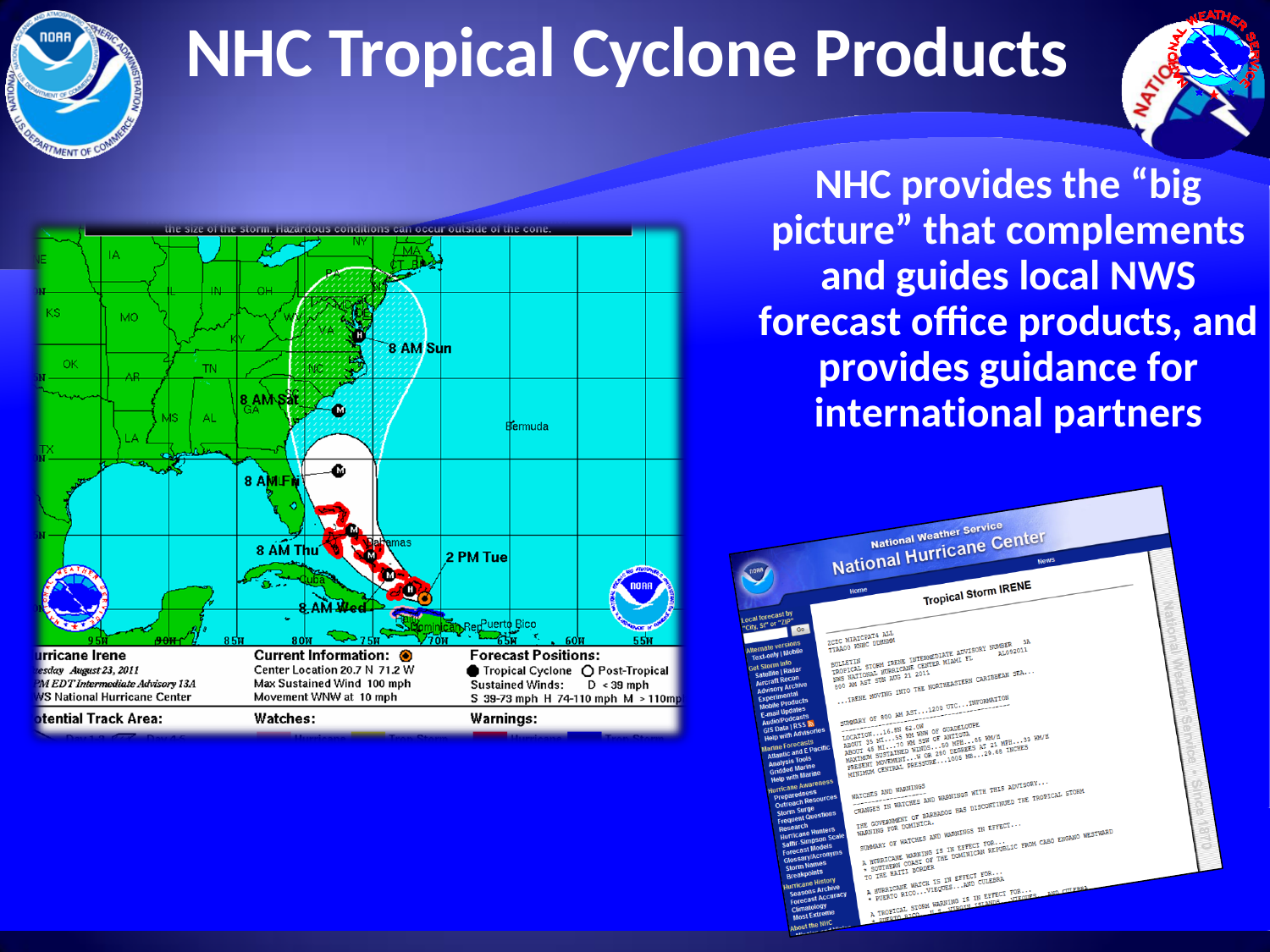

NHC Tropical Cyclone Products

NHC provides the “big picture” that complements and guides local NWS forecast office products, and provides guidance for international partners